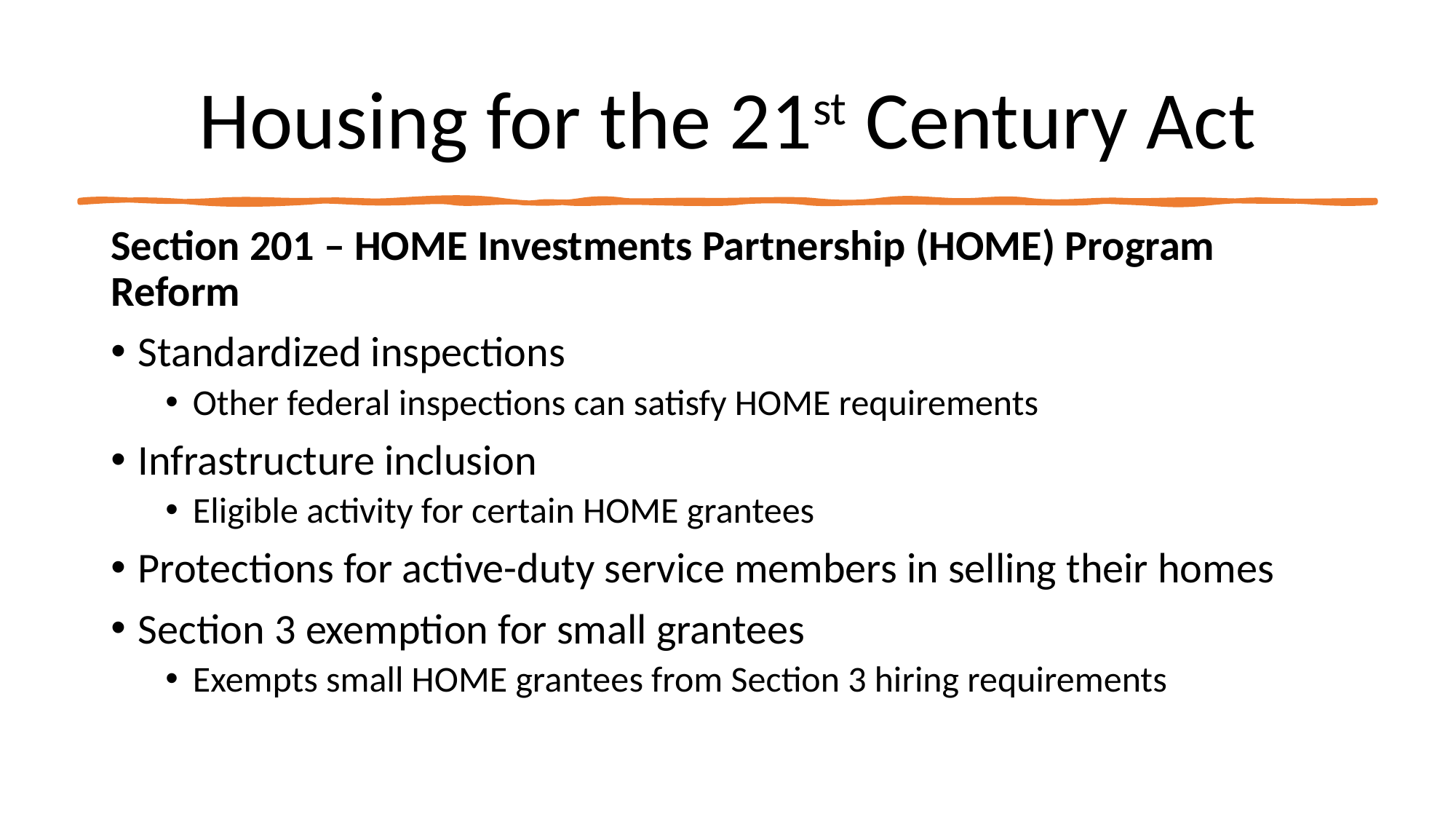

# Housing for the 21st Century Act

Section 201 – HOME Investments Partnership (HOME) Program Reform
Standardized inspections
Other federal inspections can satisfy HOME requirements
Infrastructure inclusion
Eligible activity for certain HOME grantees
Protections for active-duty service members in selling their homes
Section 3 exemption for small grantees
Exempts small HOME grantees from Section 3 hiring requirements